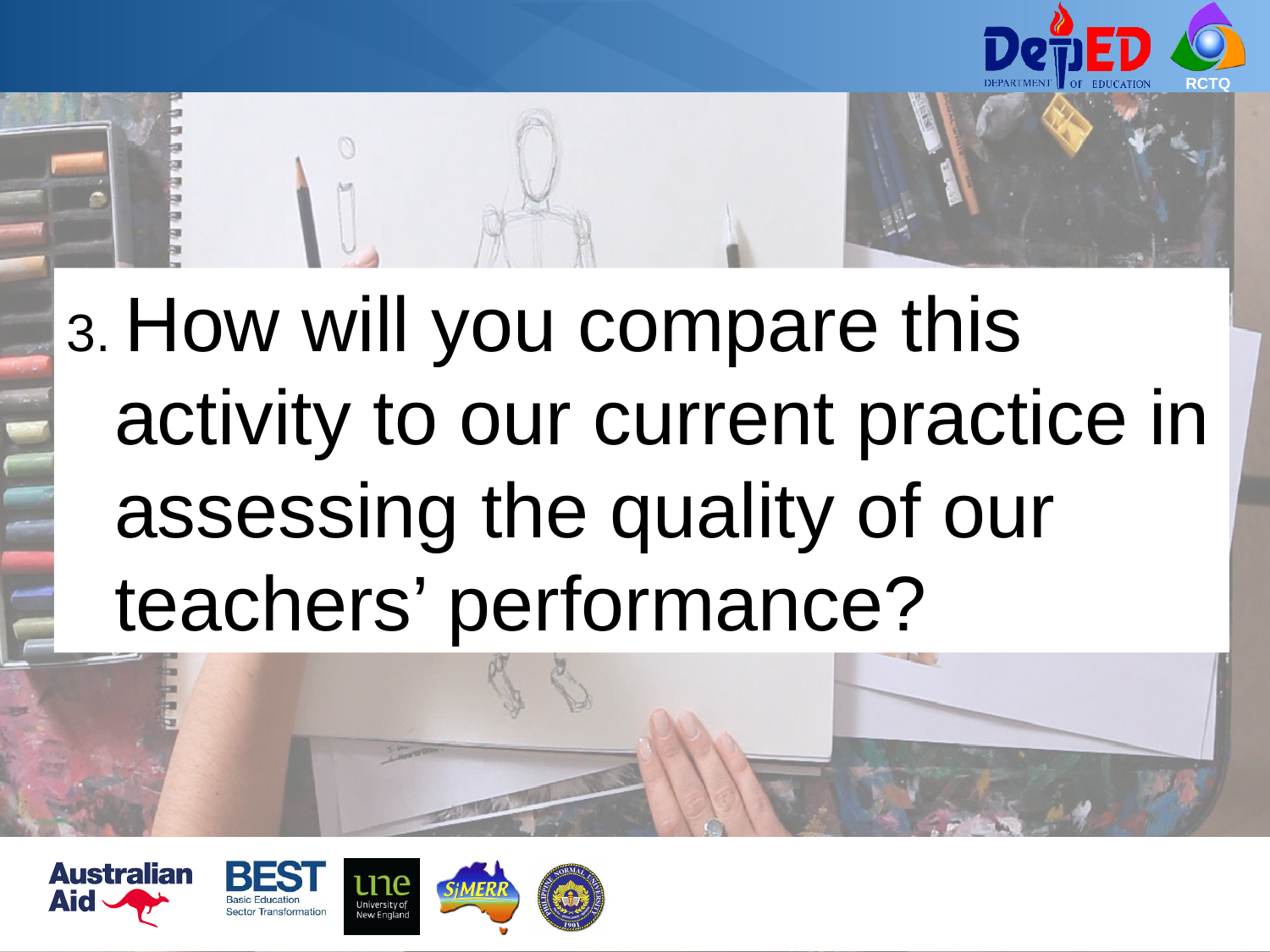

3. How will you compare this activity to our current practice in assessing the quality of our teachers’ performance?